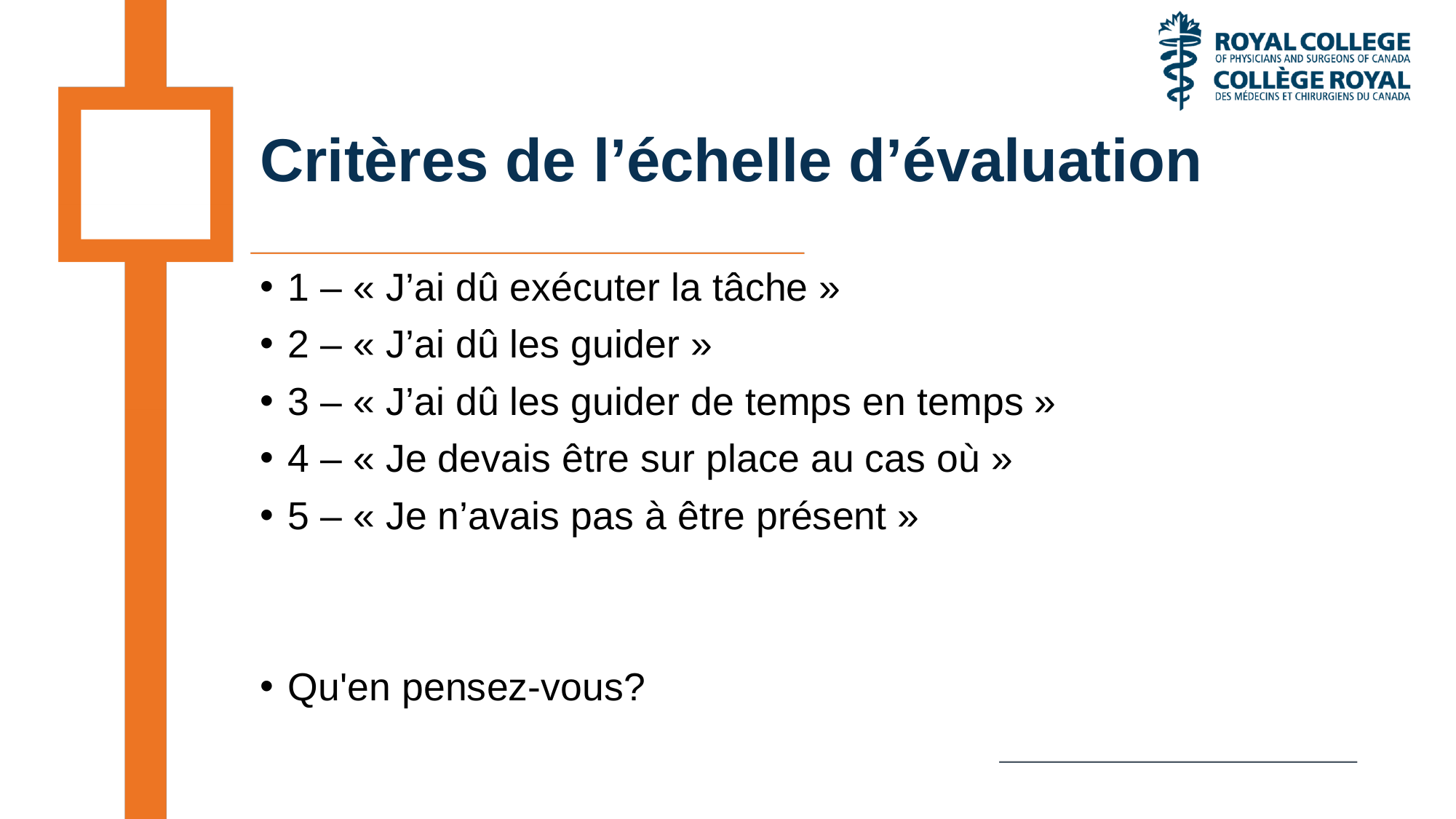

# Critères de l’échelle d’évaluation
1 – « J’ai dû exécuter la tâche »
2 – « J’ai dû les guider »
3 – « J’ai dû les guider de temps en temps »
4 – « Je devais être sur place au cas où »
5 – « Je n’avais pas à être présent »

Qu'en pensez-vous?